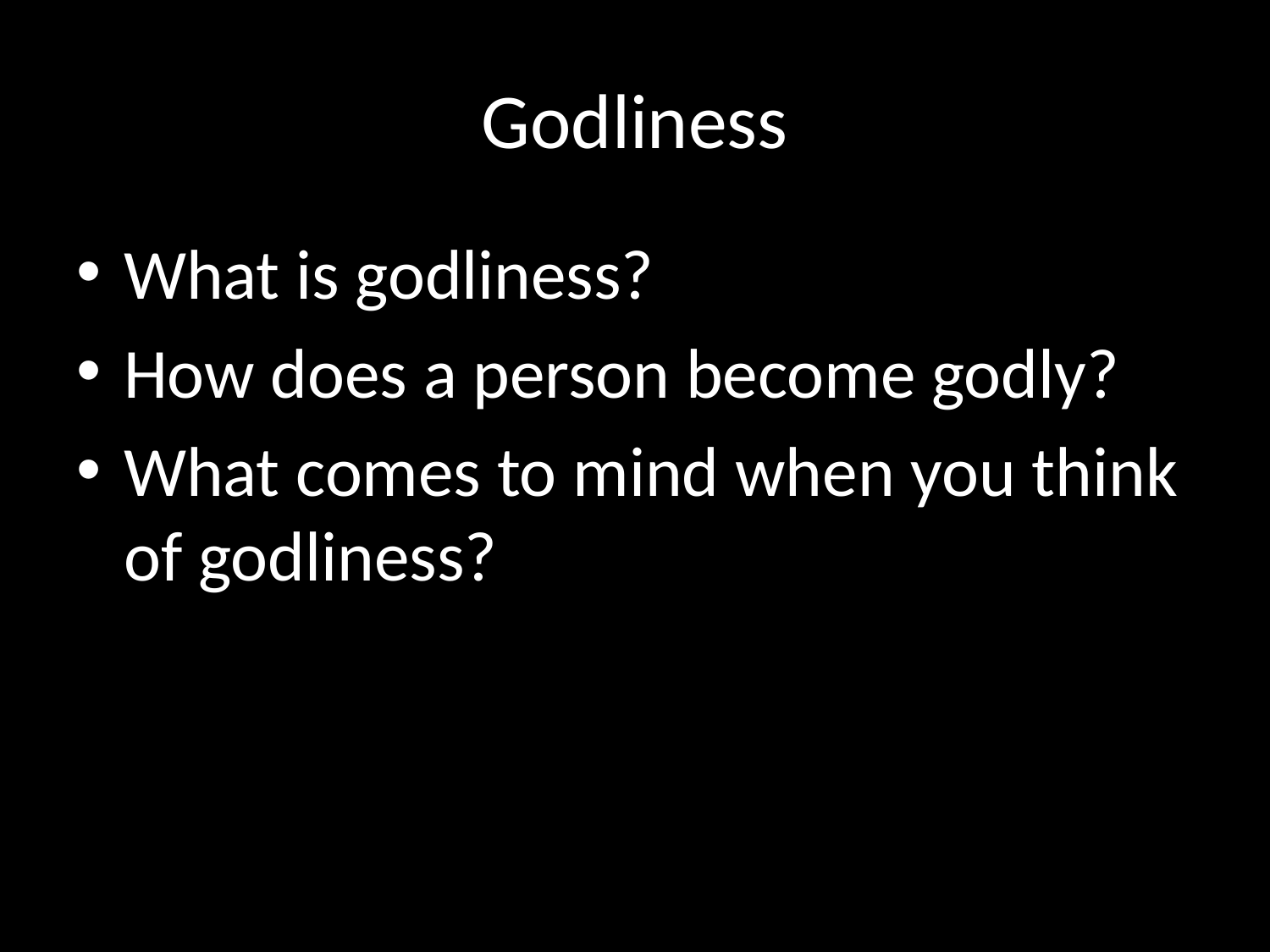

# Godliness
What is godliness?
How does a person become godly?
What comes to mind when you think of godliness?